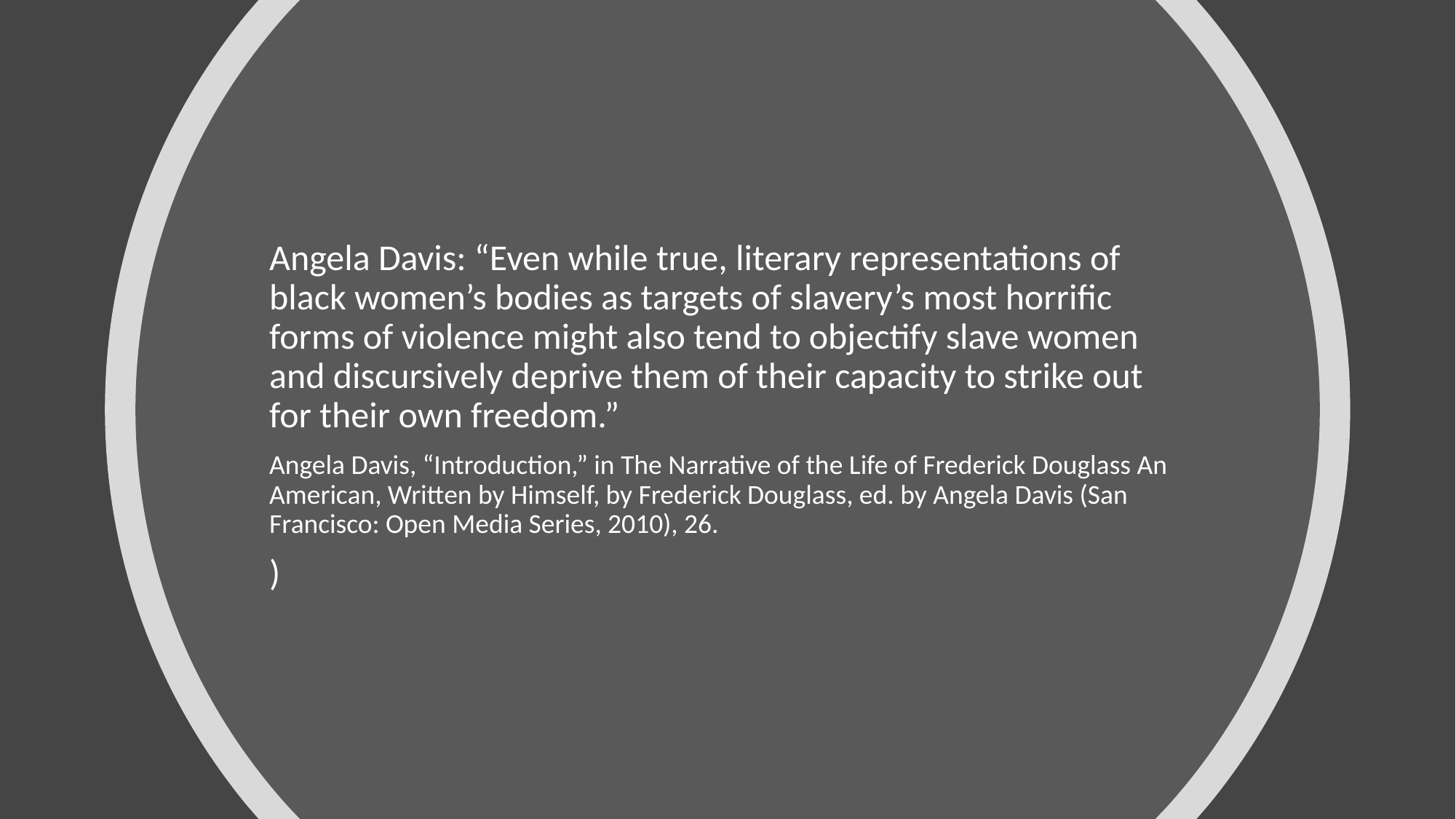

#
Angela Davis: “Even while true, literary representations of black women’s bodies as targets of slavery’s most horrific forms of violence might also tend to objectify slave women and discursively deprive them of their capacity to strike out for their own freedom.”
Angela Davis, “Introduction,” in The Narrative of the Life of Frederick Douglass An American, Written by Himself, by Frederick Douglass, ed. by Angela Davis (San Francisco: Open Media Series, 2010), 26.
)